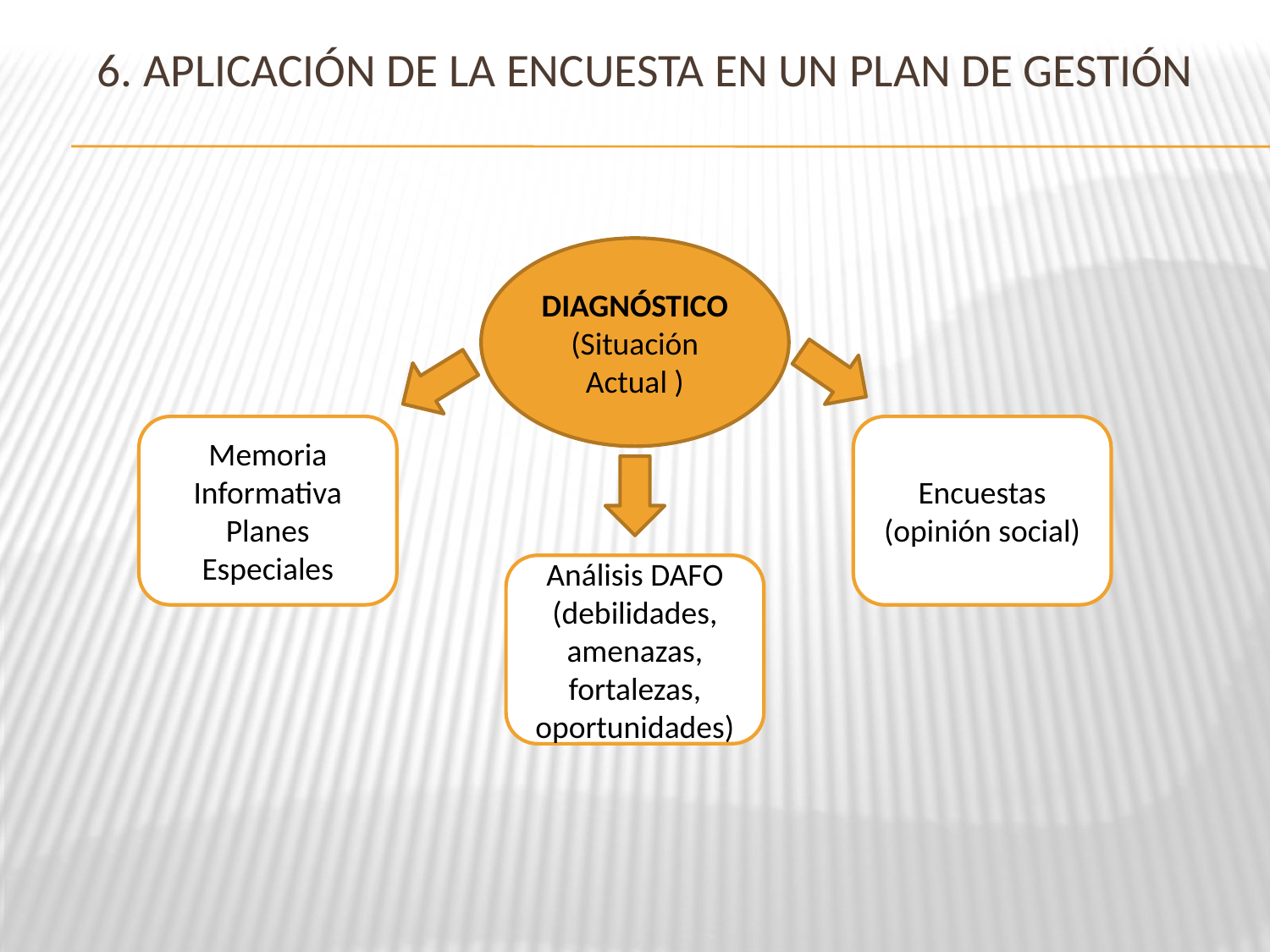

# 6. Aplicación de la encuesta en un plan de gestión
DIAGNÓSTICO
(Situación Actual )

Memoria Informativa Planes Especiales
Encuestas (opinión social)

Análisis DAFO (debilidades, amenazas, fortalezas, oportunidades)